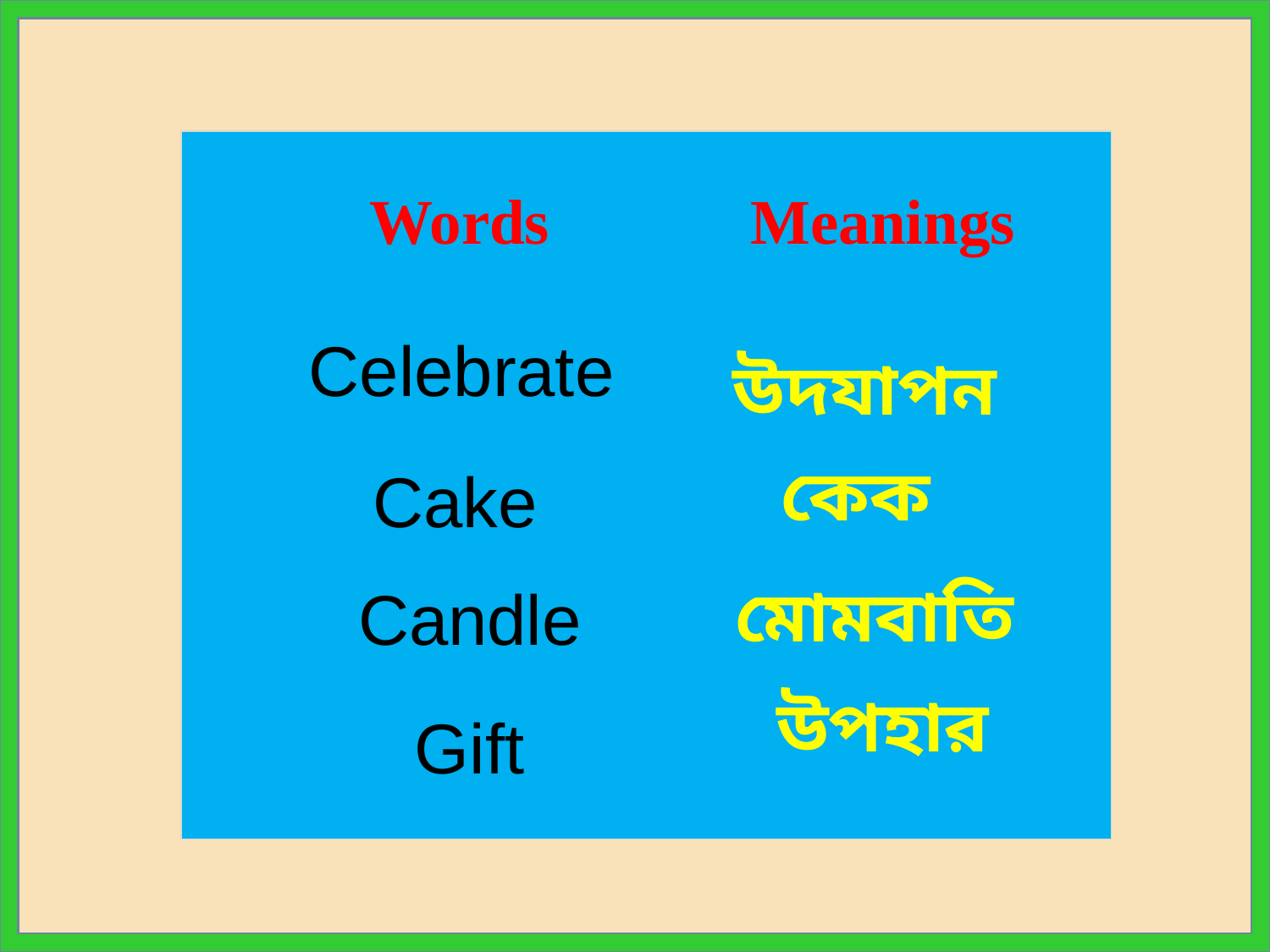

|  |  |  |
| --- | --- | --- |
|  |  |  |
|  |  |  |
|  |  |  |
|  |  |  |
Words
Meanings
Celebrate
উদযাপন
কেক
Cake
মোমবাতি
Candle
উপহার
Gift